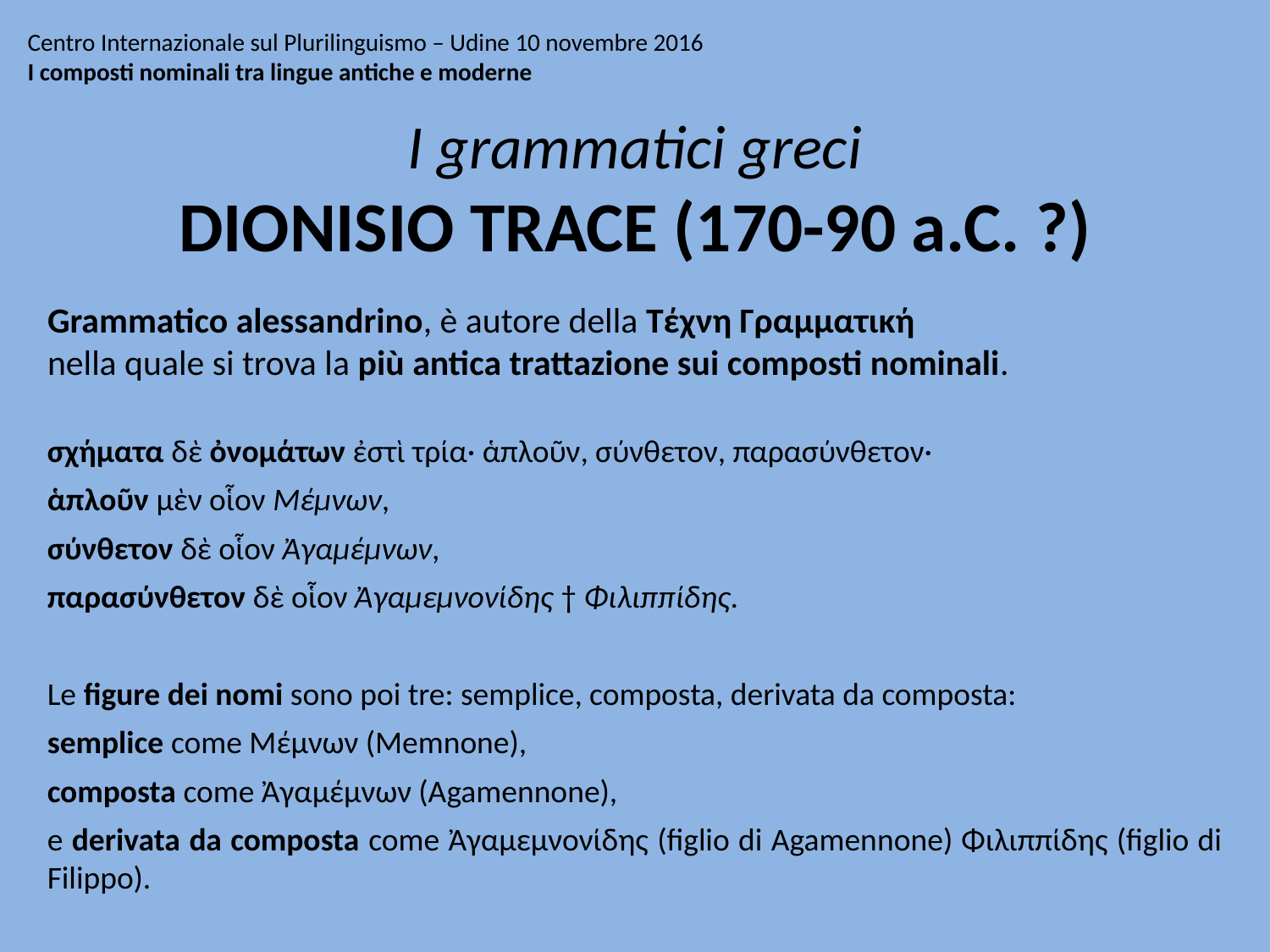

# Centro Internazionale sul Plurilinguismo – Udine 10 novembre 2016 I composti nominali tra lingue antiche e moderne
I grammatici greci
DIONISIO TRACE (170-90 a.C. ?)

Grammatico alessandrino, è autore della Τέχνη Γραμματική
nella quale si trova la più antica trattazione sui composti nominali.
σχήματα δὲ ὀνομάτων ἐστὶ τρία· ἁπλοῦν, σύνθετον, παρασύνθετον·
ἁπλοῦν μὲν οἷον Μέμνων,
σύνθετον δὲ οἷον Ἀγαμέμνων,
παρασύνθετον δὲ οἷον Ἀγαμεμνονίδης † Φιλιππίδης.
Le figure dei nomi sono poi tre: semplice, composta, derivata da composta:
semplice come Μέμνων (Memnone),
composta come Ἀγαμέμνων (Agamennone),
e derivata da composta come Ἀγαμεμνονίδης (figlio di Agamennone) Φιλιππίδης (figlio di Filippo).